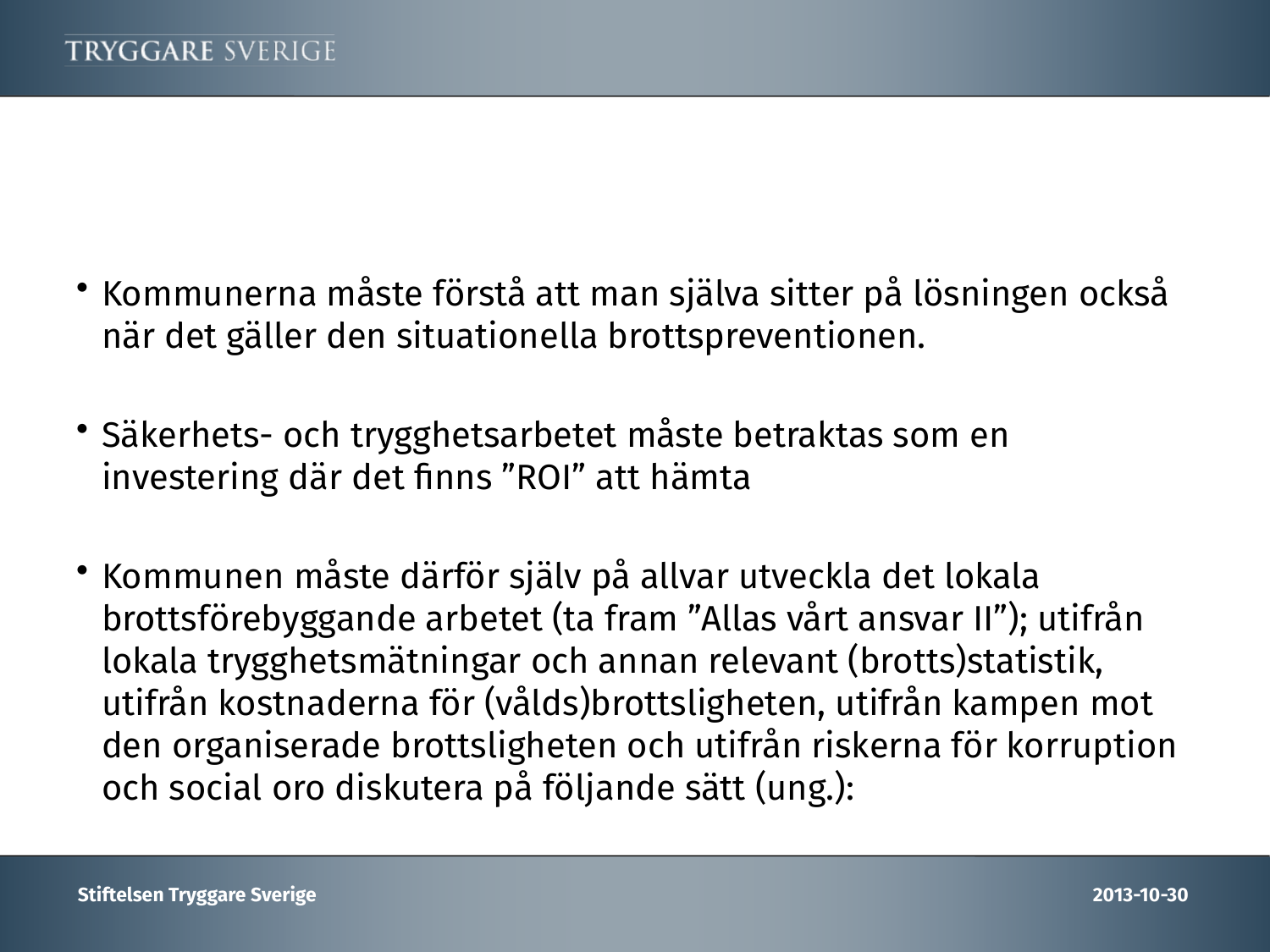

Kommunerna måste förstå att man själva sitter på lösningen också när det gäller den situationella brottspreventionen.

Säkerhets- och trygghetsarbetet måste betraktas som en investering där det finns ”ROI” att hämta

Kommunen måste därför själv på allvar utveckla det lokala brottsförebyggande arbetet (ta fram ”Allas vårt ansvar II”); utifrån lokala trygghetsmätningar och annan relevant (brotts)statistik, utifrån kostnaderna för (vålds)brottsligheten, utifrån kampen mot den organiserade brottsligheten och utifrån riskerna för korruption och social oro diskutera på följande sätt (ung.):

Stiftelsen Tryggare Sverige
2013-10-30